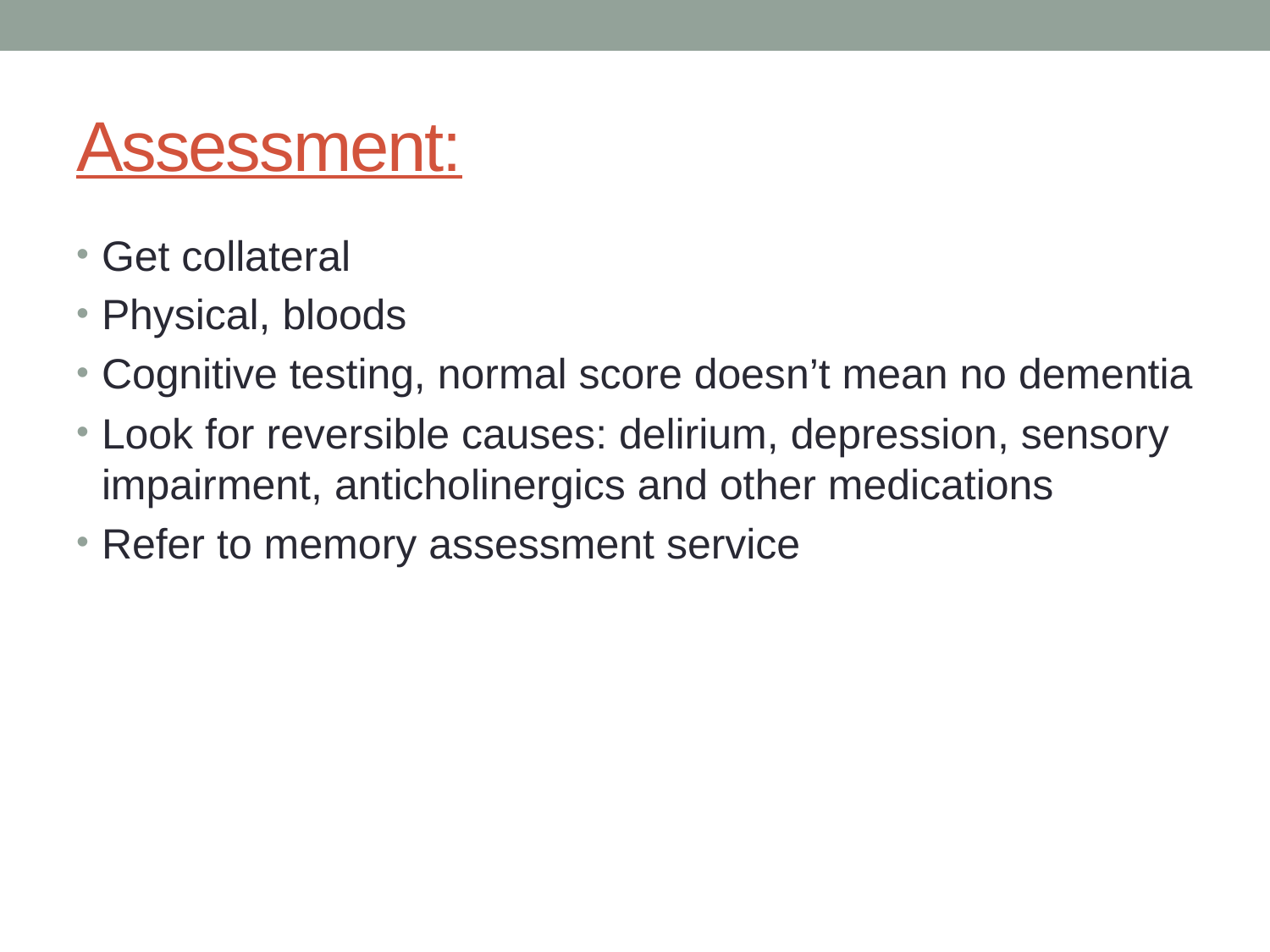

# Assessment:
Get collateral
Physical, bloods
Cognitive testing, normal score doesn’t mean no dementia
Look for reversible causes: delirium, depression, sensory impairment, anticholinergics and other medications
Refer to memory assessment service